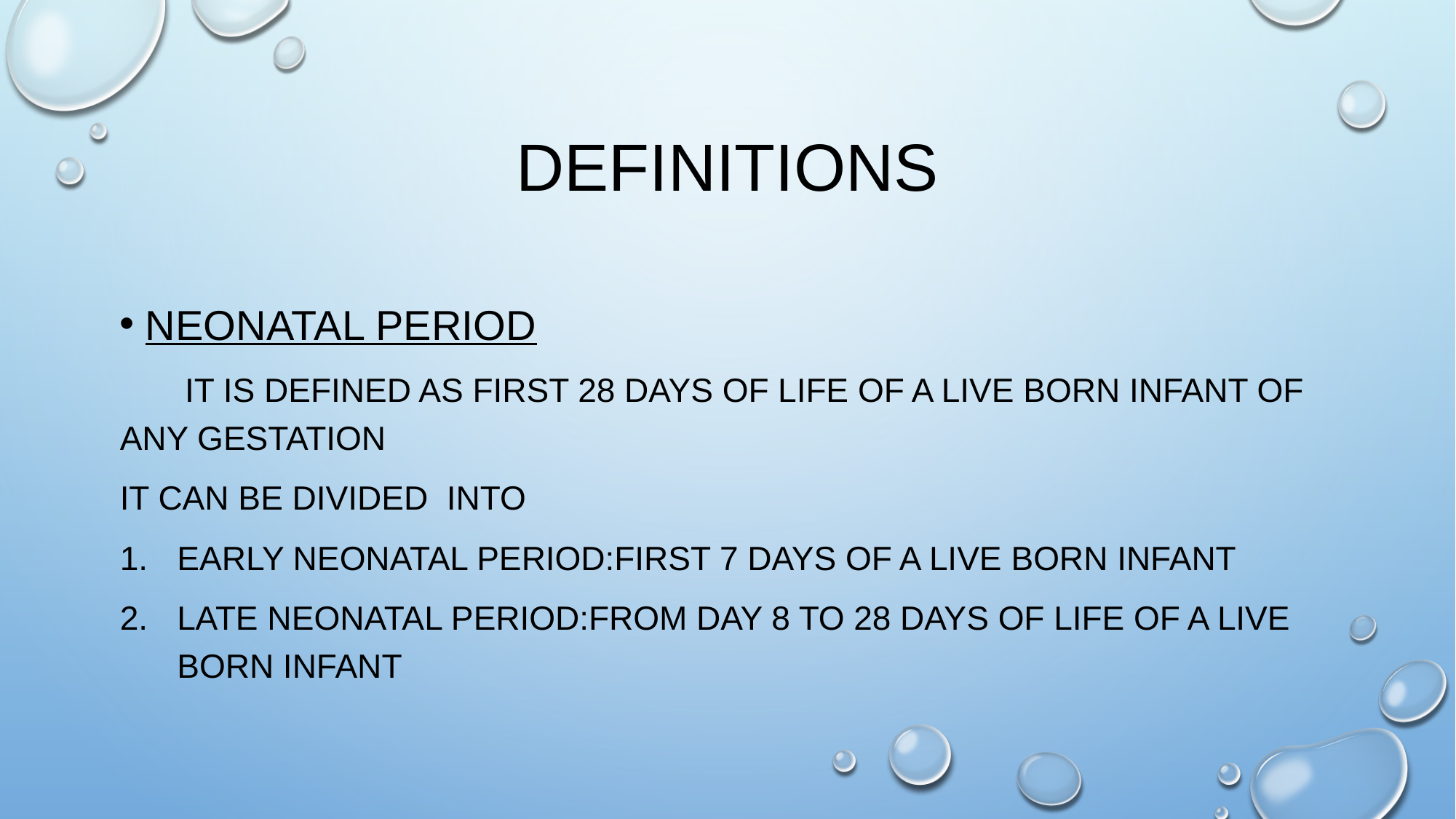

# DEFINITIONS
NEONATAL PERIOD
       it is defined as first 28 days of life of a live born infant of any gestation
It can be divided  into
Early neonatal period:first 7 days of a live born infant
Late neonatal period:from day 8 to 28 days of life of a live born infant